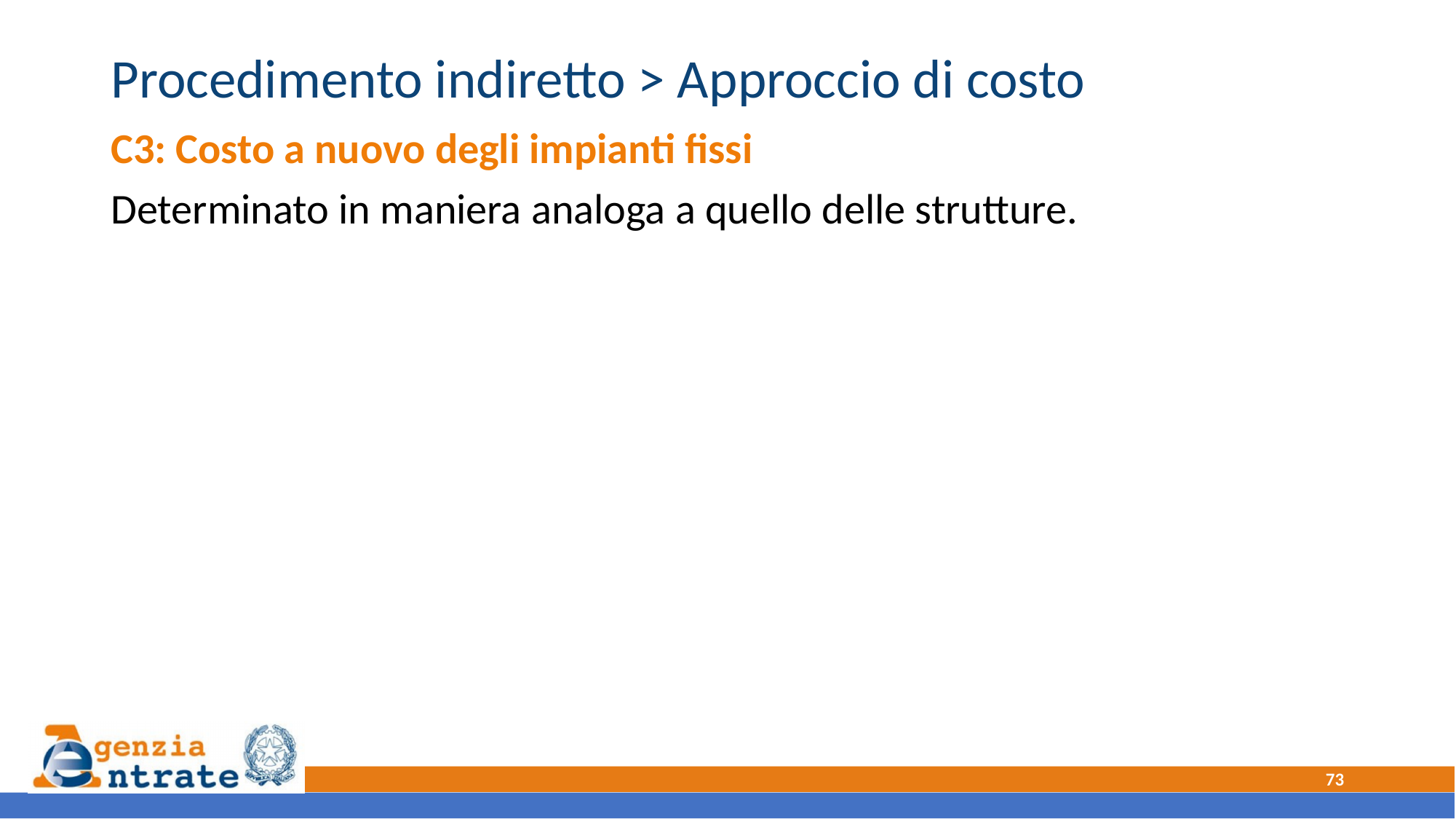

# Procedimento indiretto > Approccio di costo
C3: Costo a nuovo degli impianti fissi
Determinato in maniera analoga a quello delle strutture.